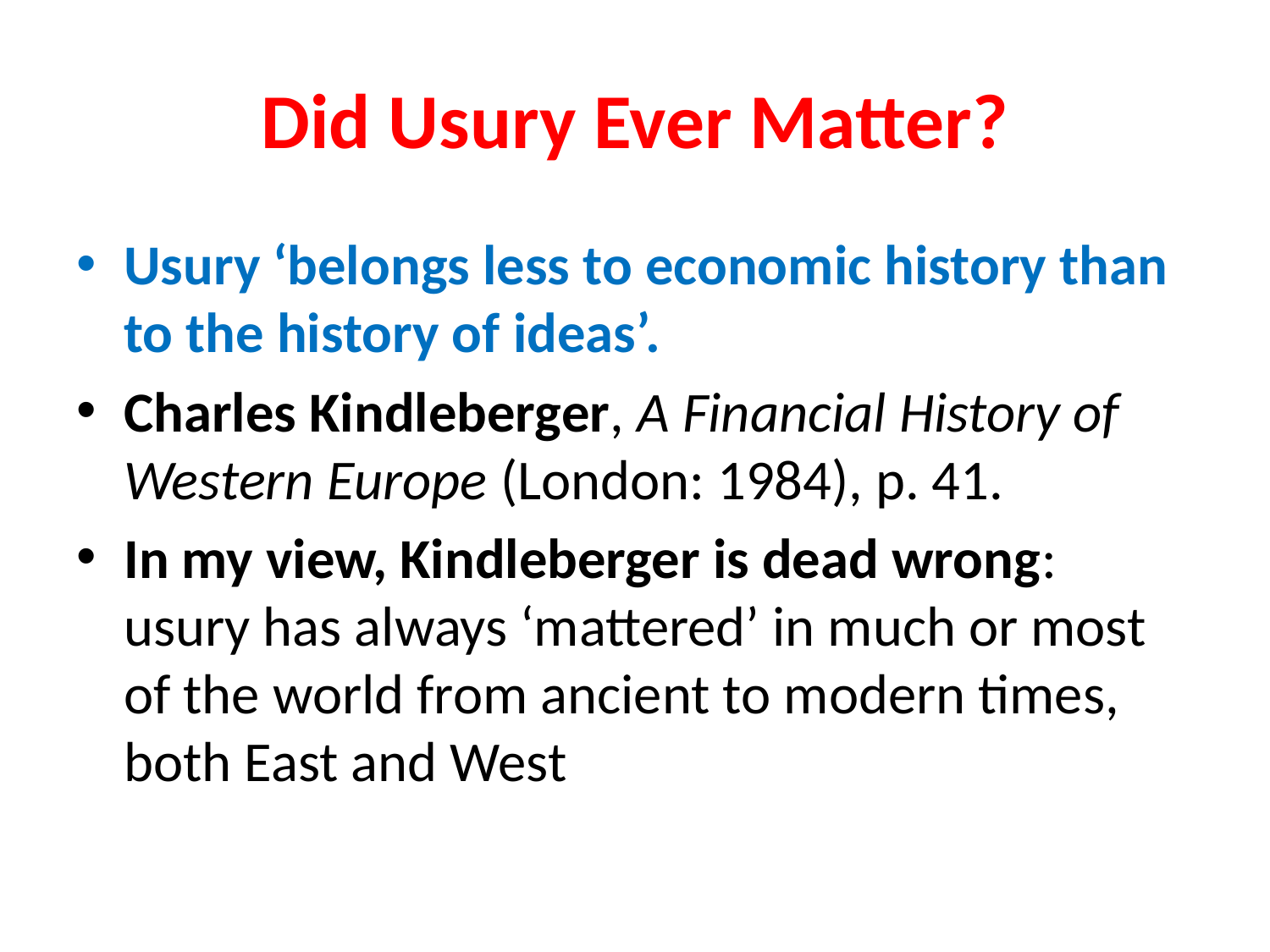

# Did Usury Ever Matter?
Usury ‘belongs less to economic history than to the history of ideas’.
Charles Kindleberger, A Financial History of Western Europe (London: 1984), p. 41.
In my view, Kindleberger is dead wrong: usury has always ‘mattered’ in much or most of the world from ancient to modern times, both East and West